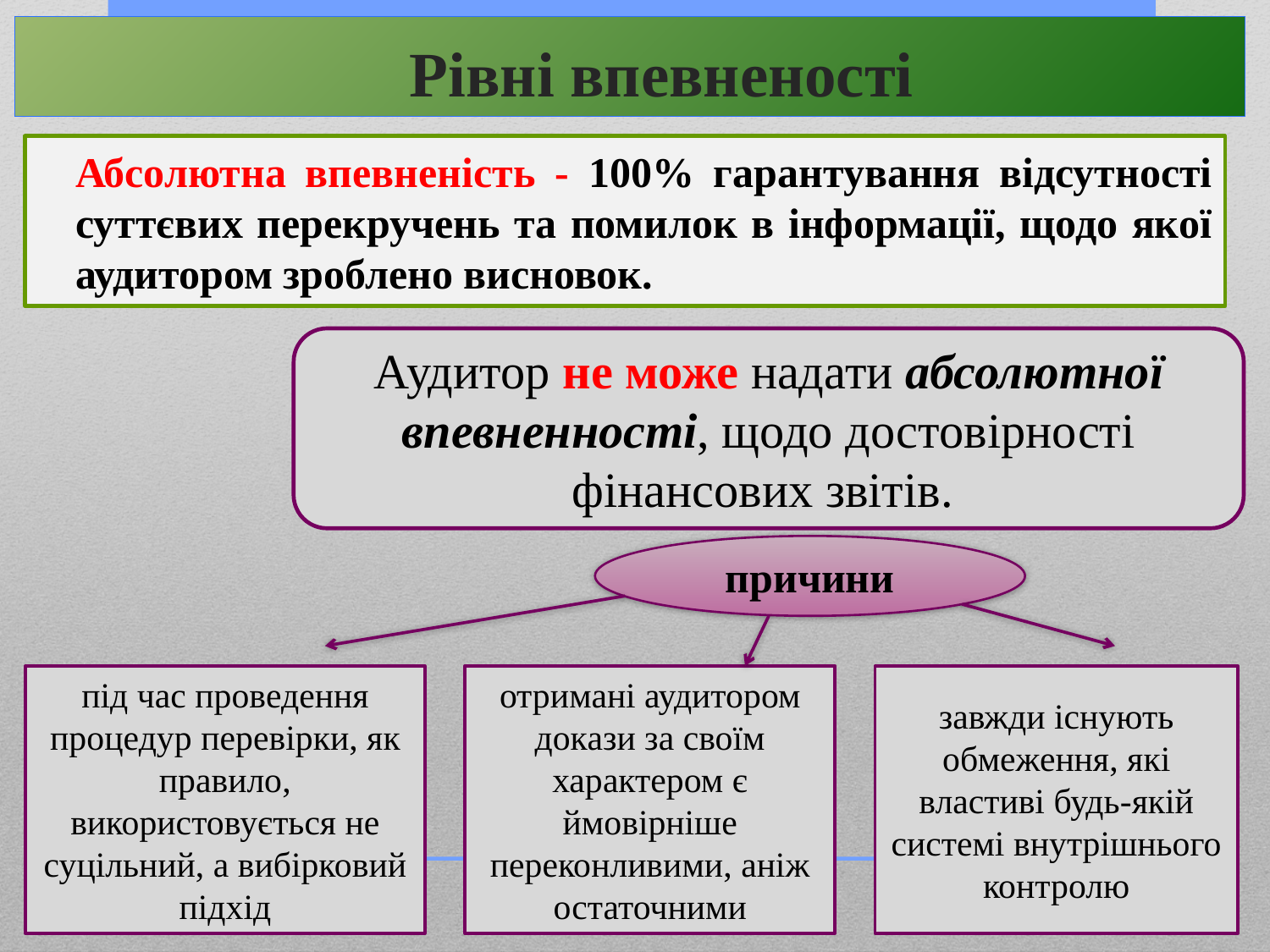

# Рівні впевненості
Абсолютна впевненість - 100% гарантування відсутності суттєвих перекручень та помилок в інформації, щодо якої аудитором зроблено висновок.
Аудитор не може надати абсолютної впевненності, щодо достовірності фінансових звітів.
причини
під час проведення процедур перевірки, як правило, використовується не суцільний, а вибірковий підхід
отримані аудитором докази за своїм характером є ймовірніше переконливими, аніж остаточними
завжди існують обмеження, які властиві будь-якій системі внутрішнього контролю